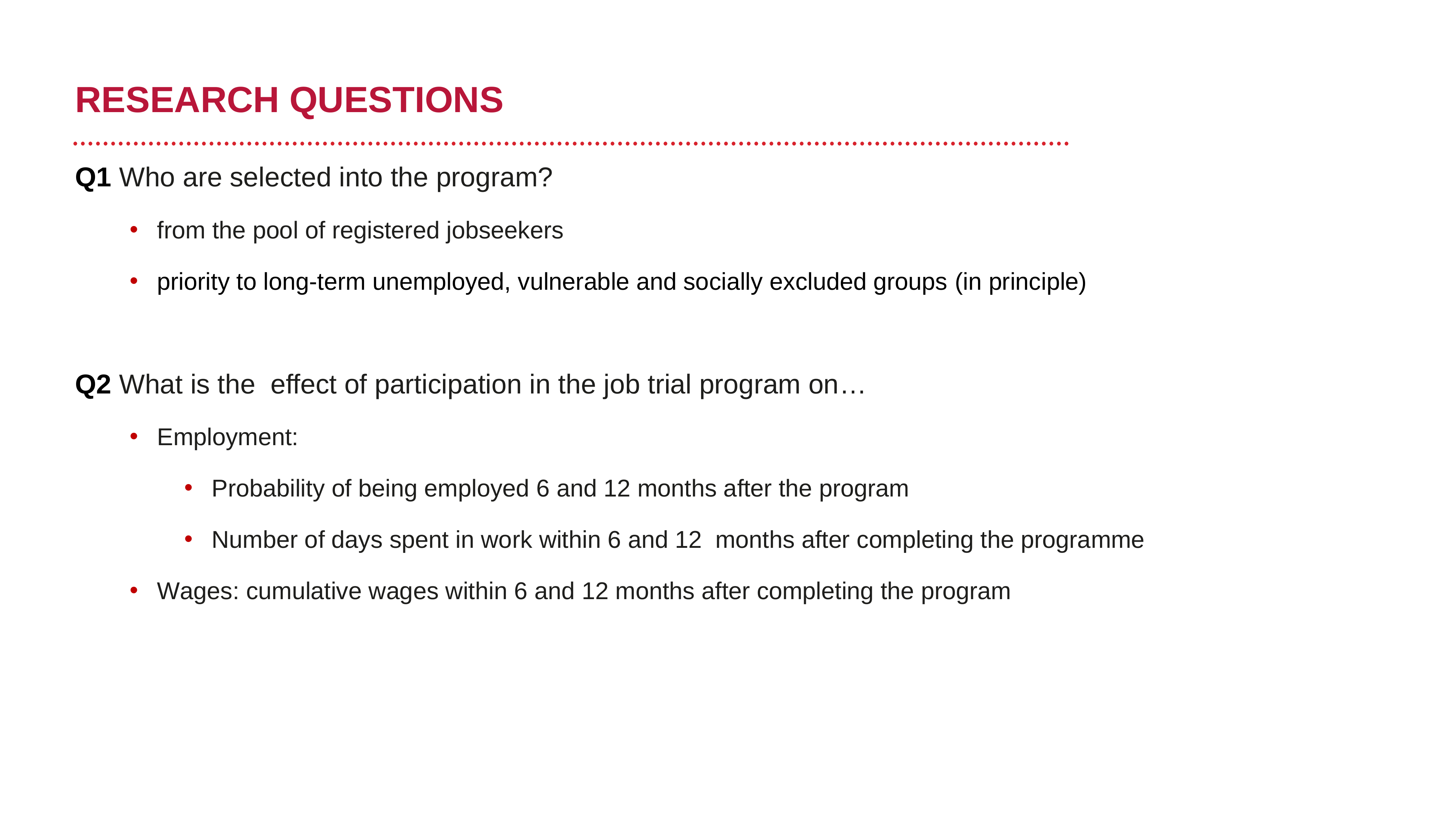

# RESEARCH QUESTIONS
Q1 Who are selected into the program?
from the pool of registered jobseekers
priority to long-term unemployed, vulnerable and socially excluded groups (in principle)

Q2 What is the  effect of participation in the job trial program on…
Employment:
Probability of being employed 6 and 12 months after the program
Number of days spent in work within 6 and 12  months after completing the programme
Wages: cumulative wages within 6 and 12 months after completing the program